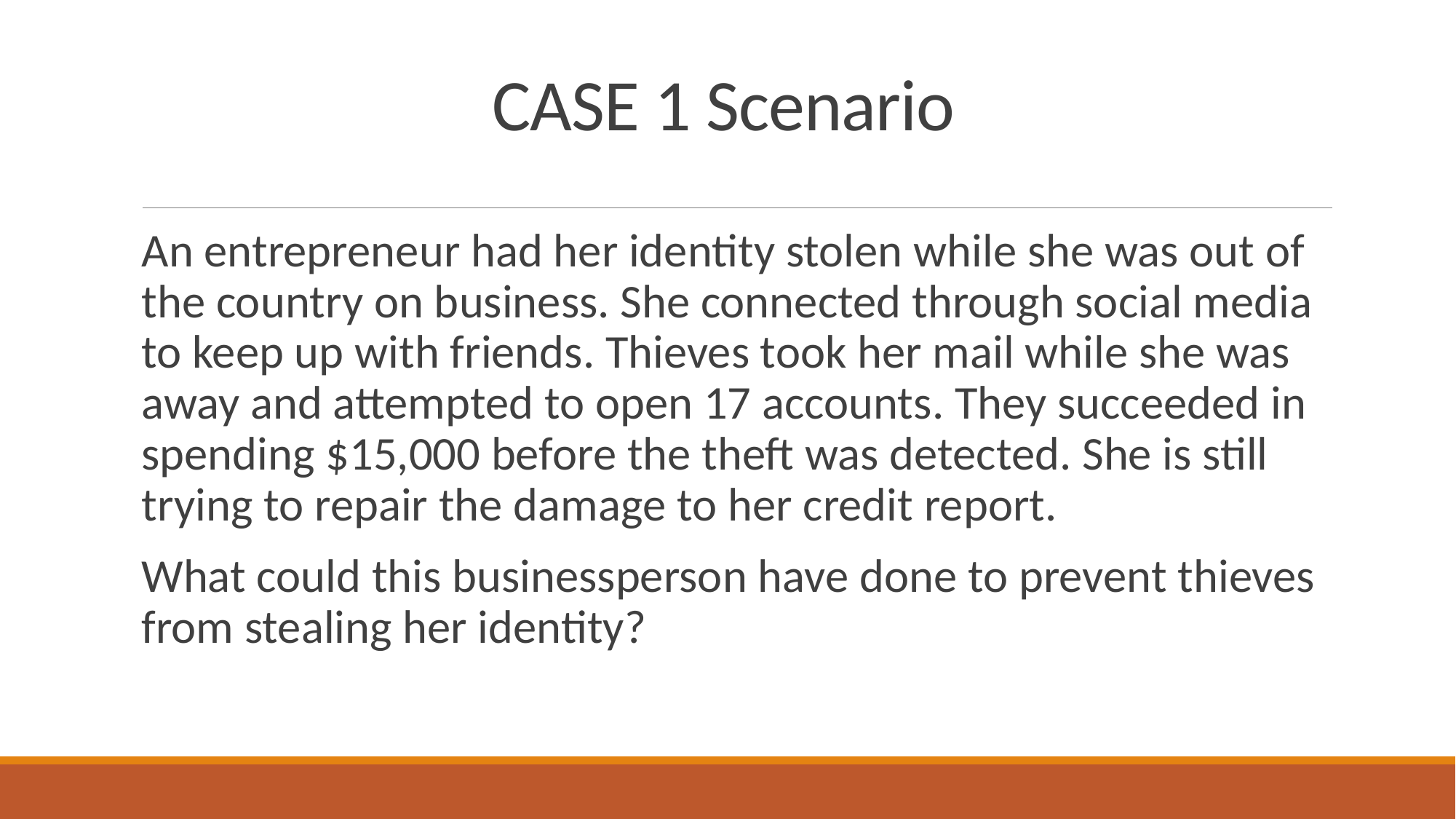

# CASE 1 Scenario
An entrepreneur had her identity stolen while she was out of the country on business. She connected through social media to keep up with friends. Thieves took her mail while she was away and attempted to open 17 accounts. They succeeded in spending $15,000 before the theft was detected. She is still trying to repair the damage to her credit report.
What could this businessperson have done to prevent thieves from stealing her identity?